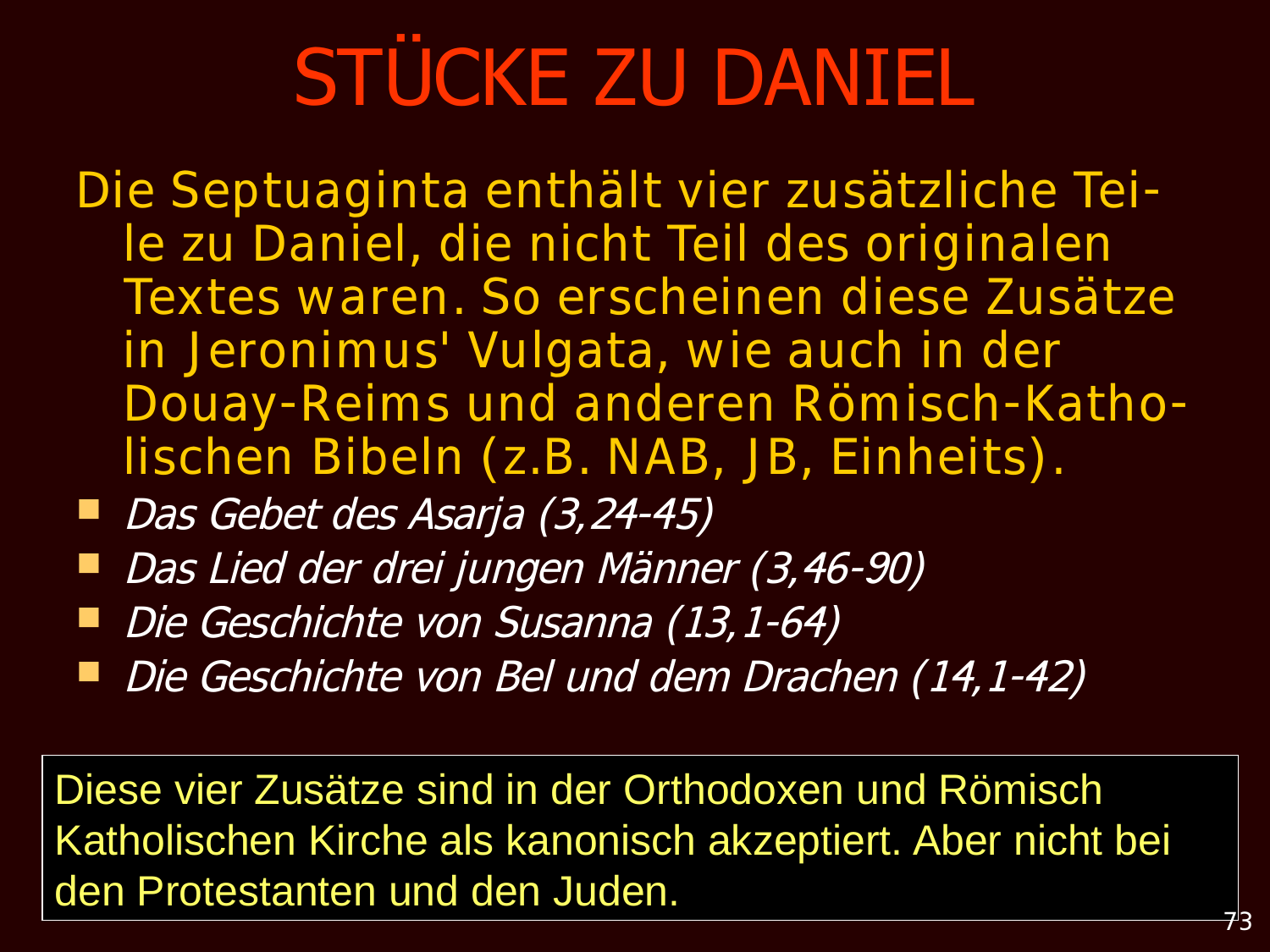

# STÜCKE ZU DANIEL
Die Septuaginta enthält vier zusätzliche Tei-le zu Daniel, die nicht Teil des originalen Textes waren. So erscheinen diese Zusätze in Jeronimus' Vulgata, wie auch in der Douay-Reims und anderen Römisch-Katho-lischen Bibeln (z.B. NAB, JB, Einheits).
Das Gebet des Asarja (3,24-45)
Das Lied der drei jungen Männer (3,46-90)
Die Geschichte von Susanna (13,1-64)
Die Geschichte von Bel und dem Drachen (14,1-42)
Diese vier Zusätze sind in der Orthodoxen und Römisch Katholischen Kirche als kanonisch akzeptiert. Aber nicht bei den Protestanten und den Juden.
73
73